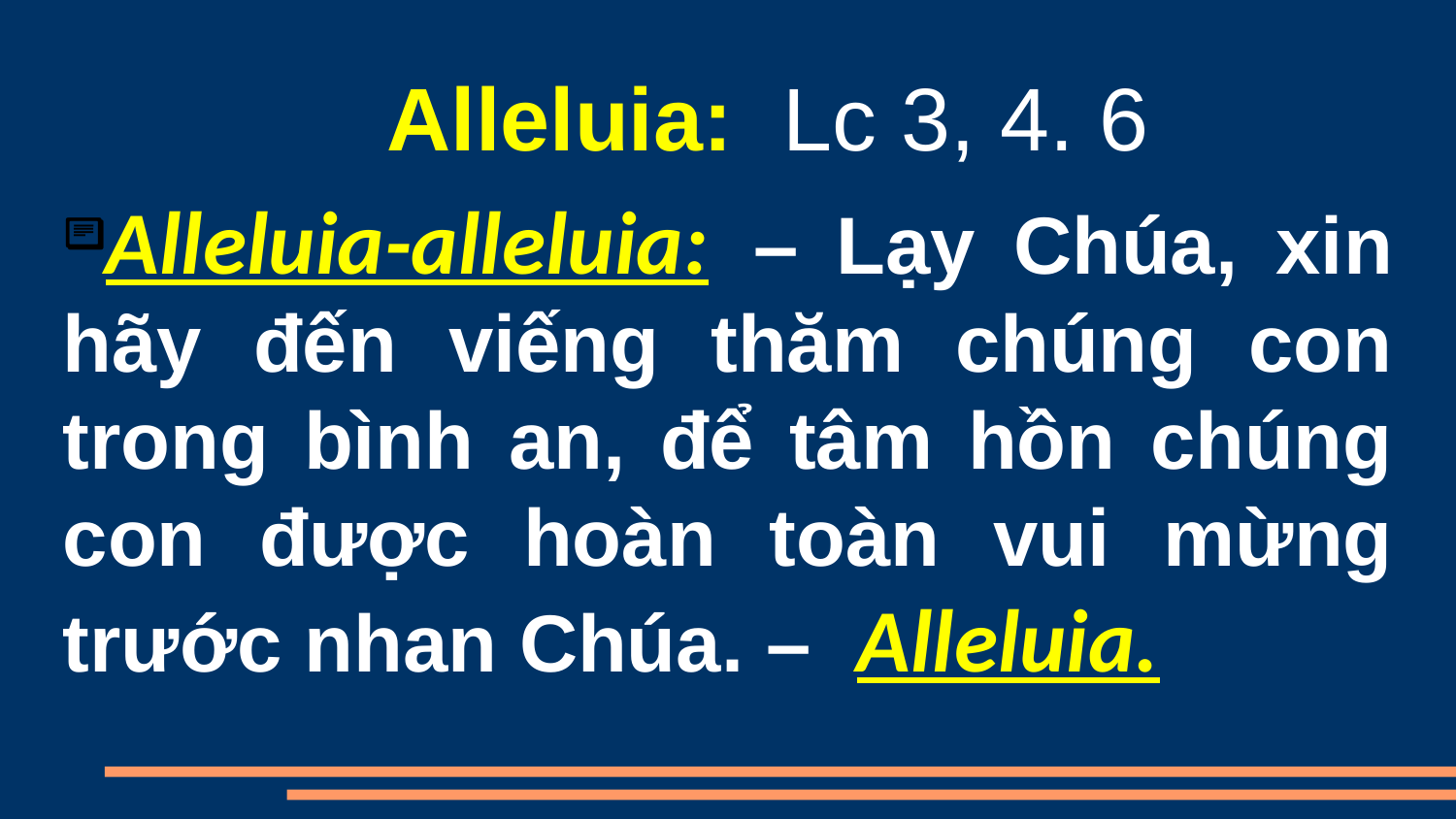

Alleluia:  Lc 3, 4. 6
Alleluia-alleluia:  – Lạy Chúa, xin hãy đến viếng thăm chúng con trong bình an, để tâm hồn chúng con được hoàn toàn vui mừng trước nhan Chúa. –  Alleluia.